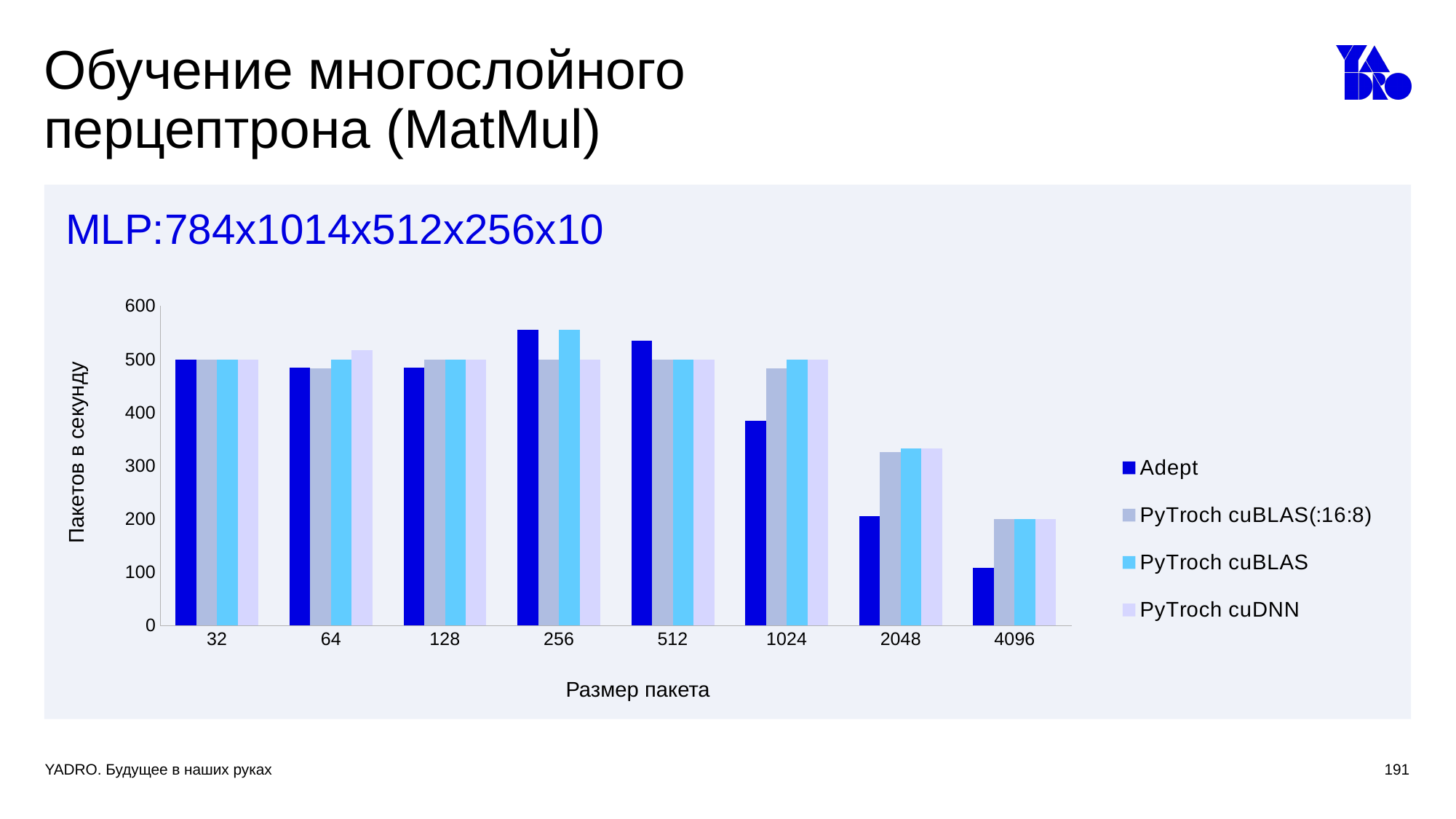

# Обучение многослойного перцептрона (MatMul)
MLP:784x1014x512x256x10

### Chart

| Category | Adept | PyTroch cuBLAS(:16:8) | PyTroch cuBLAS | PyTroch cuDNN |
|---|---|---|---|---|
| 32 | 500.0 | 500.0 | 500.0 | 500.0 |
| 64 | 484.0 | 483.0 | 500.0 | 517.0 |
| 128 | 484.0 | 500.0 | 500.0 | 500.0 |
| 256 | 555.0 | 500.0 | 555.0 | 500.0 |
| 512 | 535.0 | 500.0 | 500.0 | 500.0 |
| 1024 | 384.0 | 483.0 | 500.0 | 500.0 |
| 2048 | 205.0 | 326.0 | 333.0 | 333.0 |
| 4096 | 108.0 | 200.0 | 200.0 | 200.0 |
Пакетов в секунду
Размер пакета
191